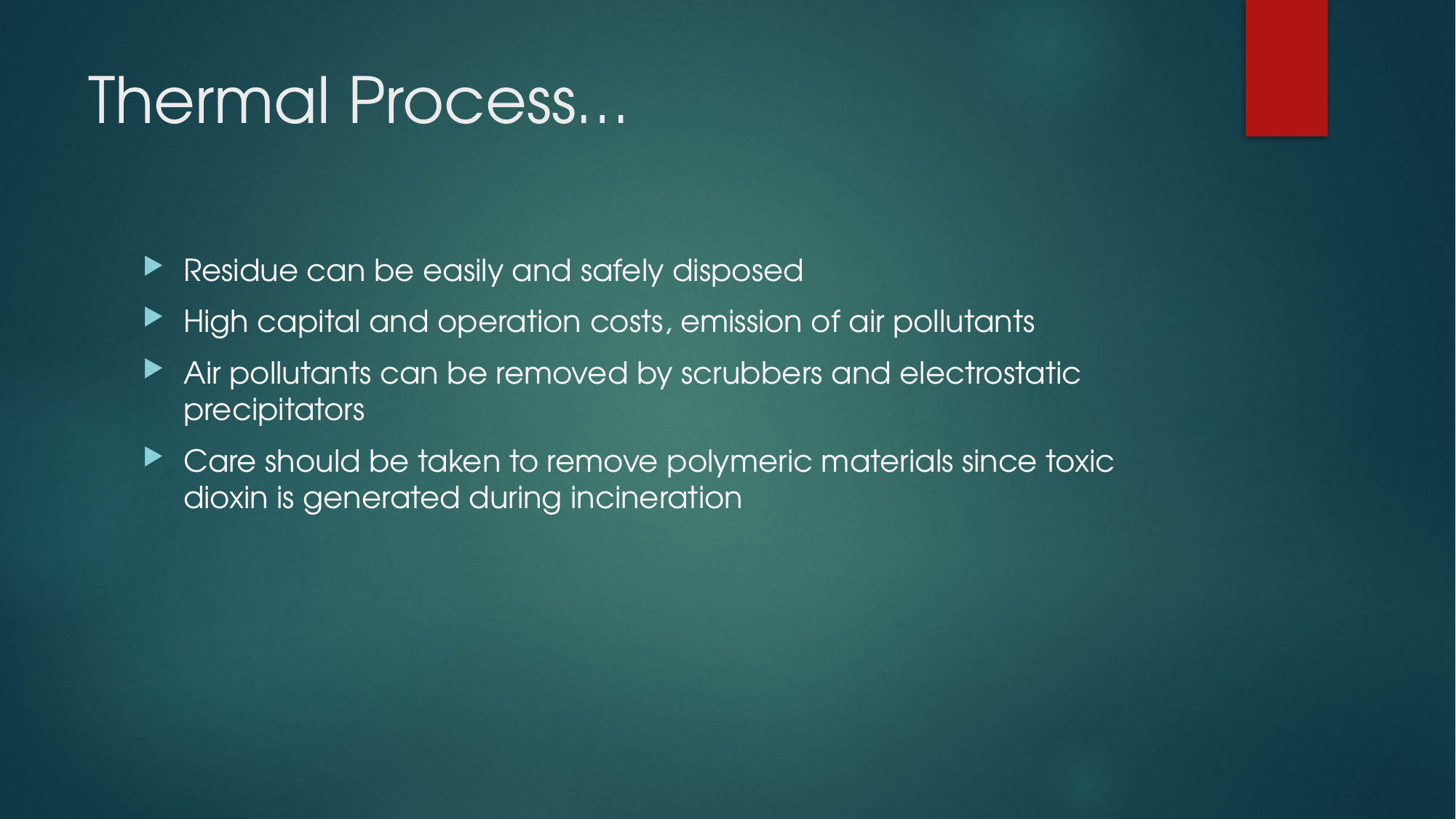

# Thermal Process…
Residue can be easily and safely disposed
High capital and operation costs, emission of air pollutants
Air pollutants can be removed by scrubbers and electrostatic precipitators
Care should be taken to remove polymeric materials since toxic dioxin is generated during incineration